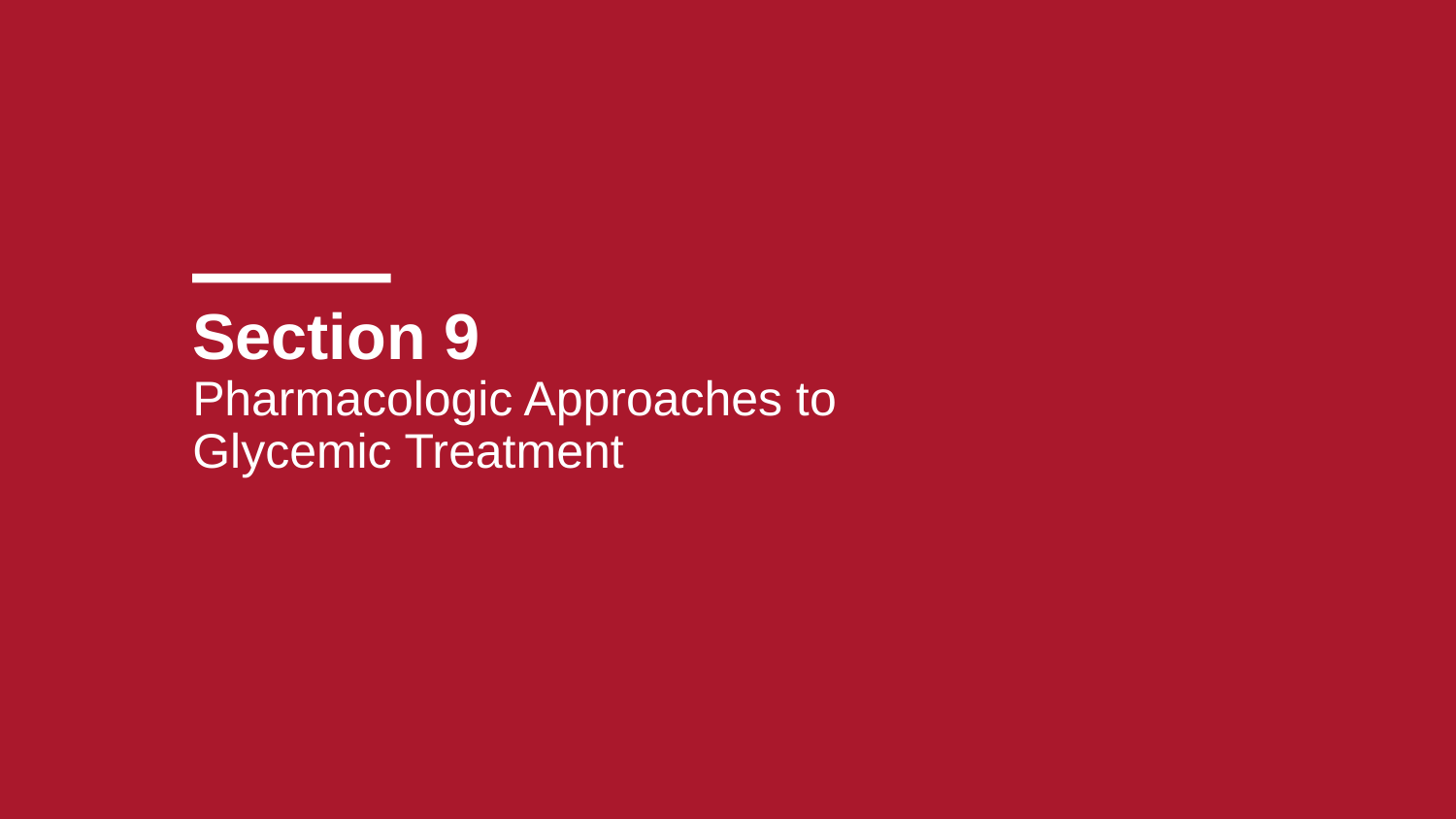

# Section 9 Pharmacologic Approaches to Glycemic Treatment